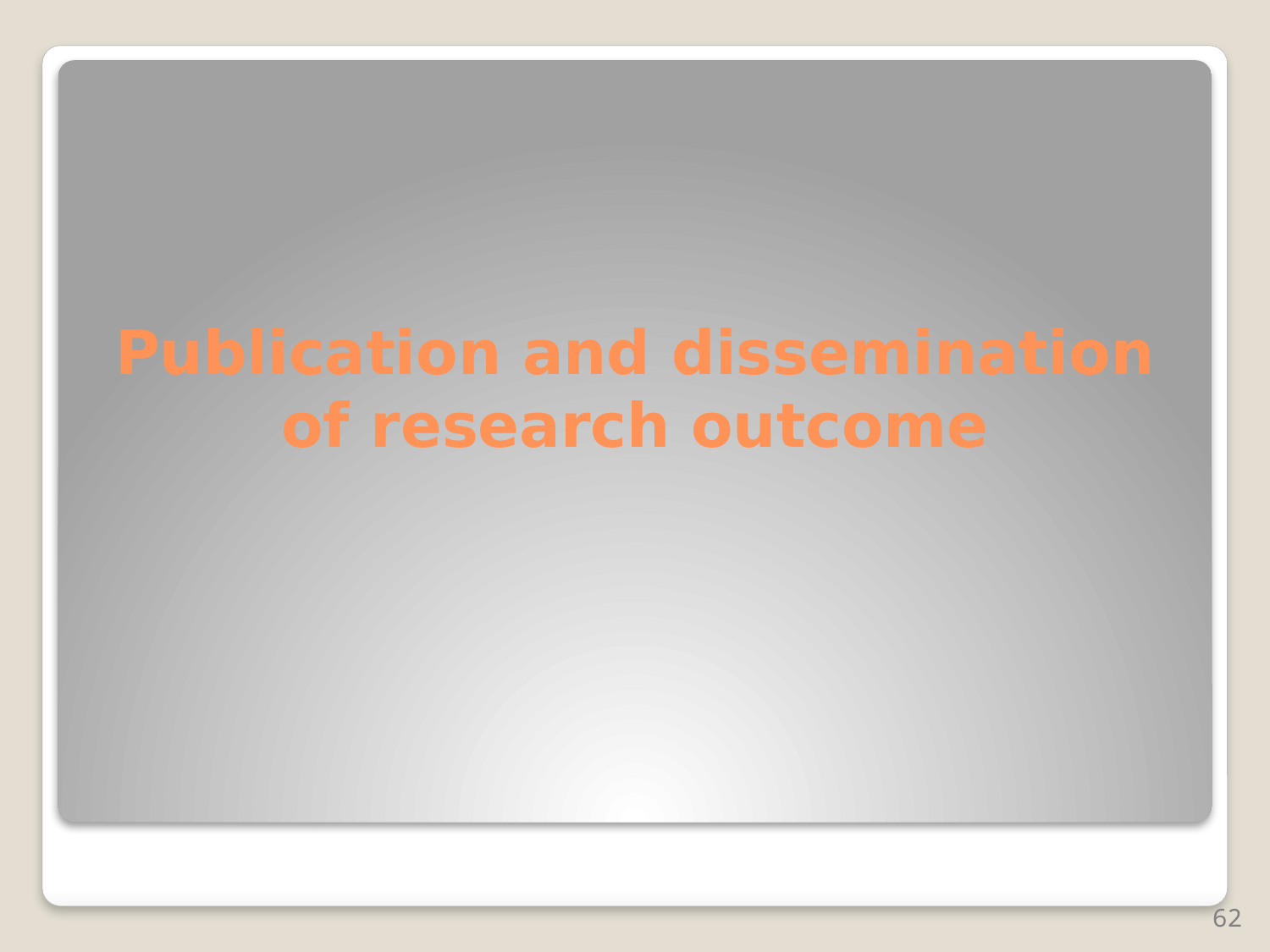

# Publication and dissemination of research outcome
62